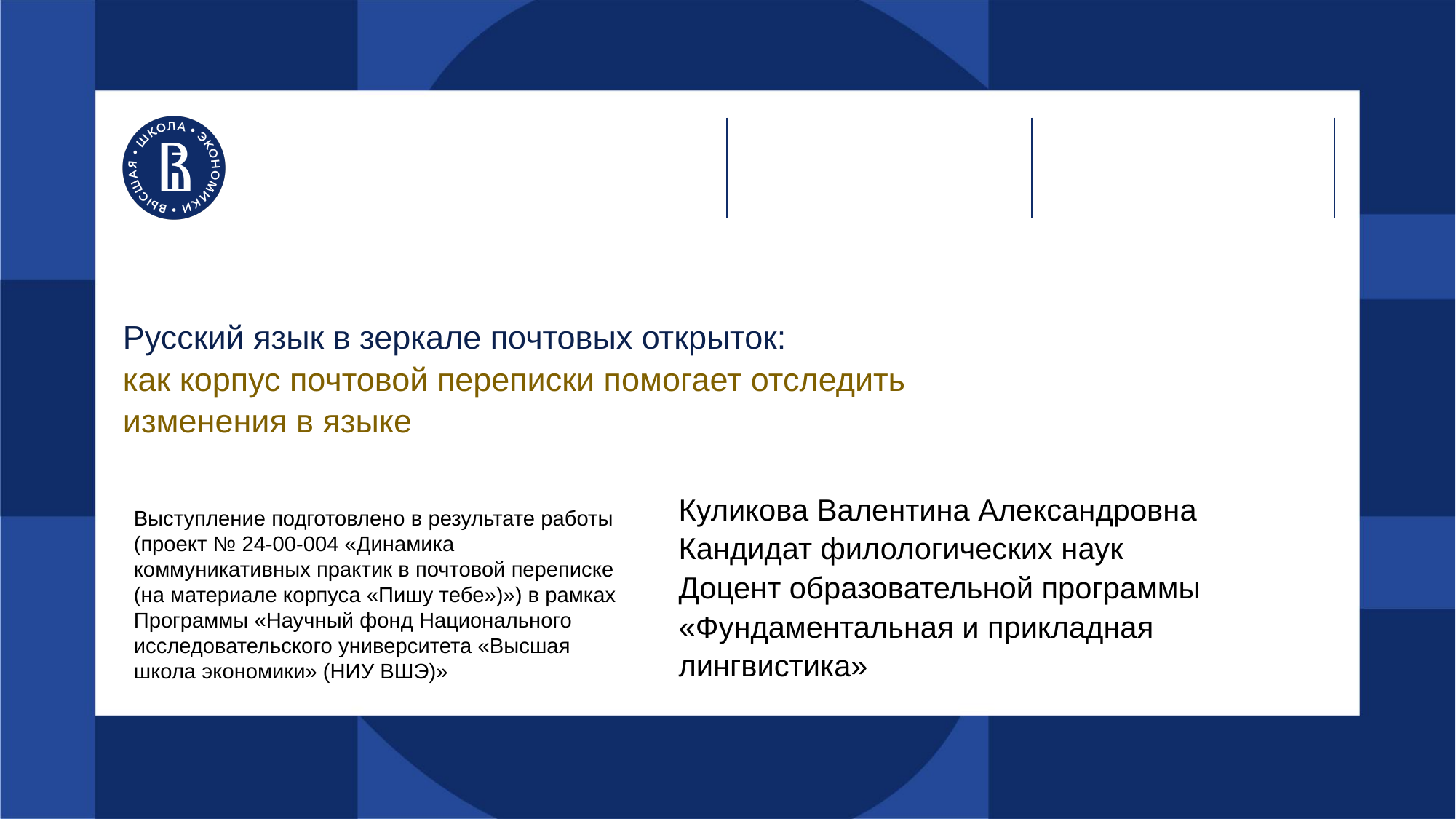

# Русский язык в зеркале почтовых открыток: как корпус почтовой переписки помогает отследить изменения в языке
Куликова Валентина Александровна
Кандидат филологических наук
Доцент образовательной программы «Фундаментальная и прикладная лингвистика»
Выступление подготовлено в результате работы (проект № 24-00-004 «Динамика коммуникативных практик в почтовой переписке (на материале корпуса «Пишу тебе»)») в рамках Программы «Научный фонд Национального исследовательского университета «Высшая школа экономики» (НИУ ВШЭ)»